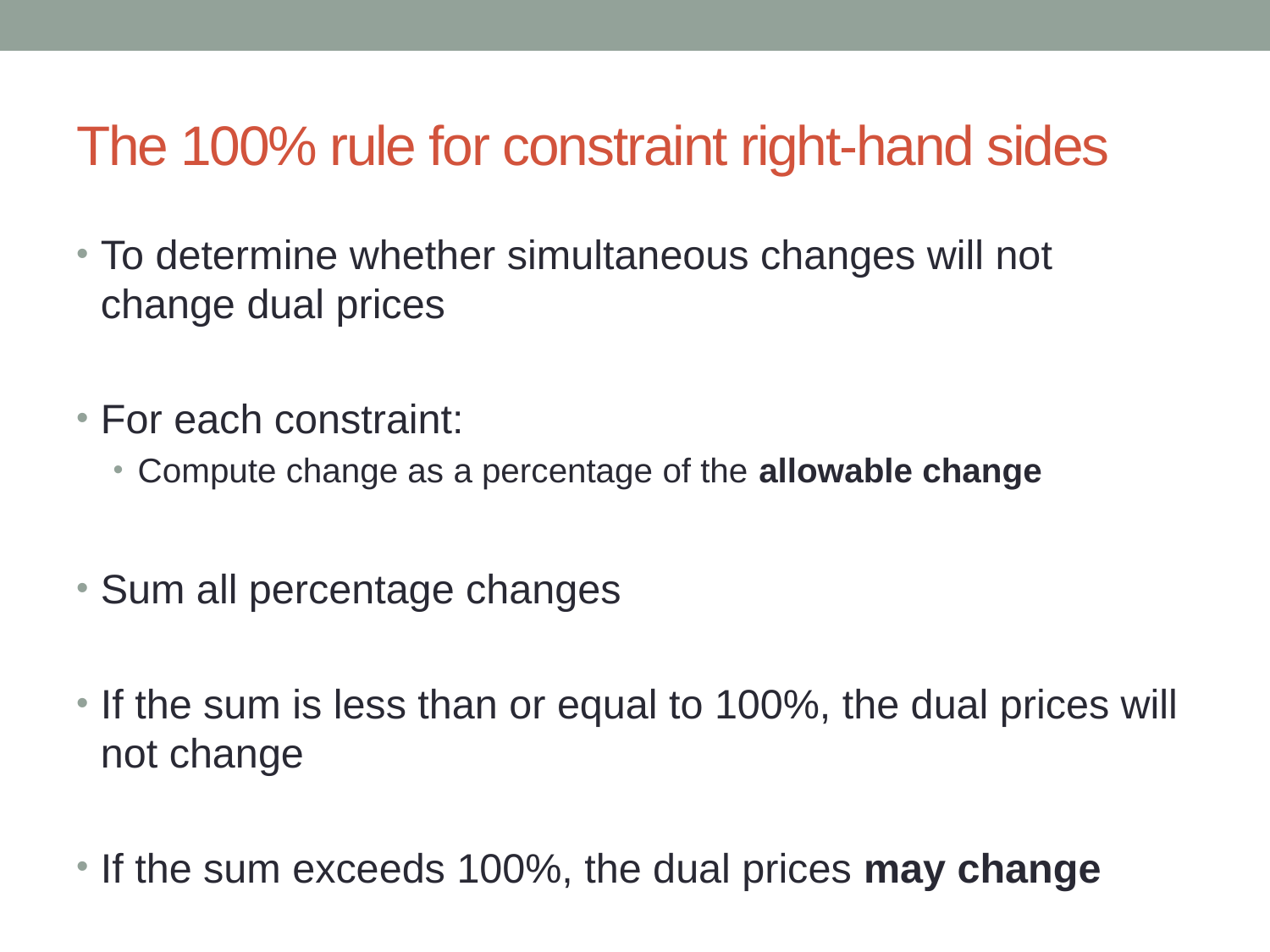

# The 100% rule for constraint right-hand sides
To determine whether simultaneous changes will not change dual prices

For each constraint:
Compute change as a percentage of the allowable change

Sum all percentage changes

If the sum is less than or equal to 100%, the dual prices will not change

If the sum exceeds 100%, the dual prices may change